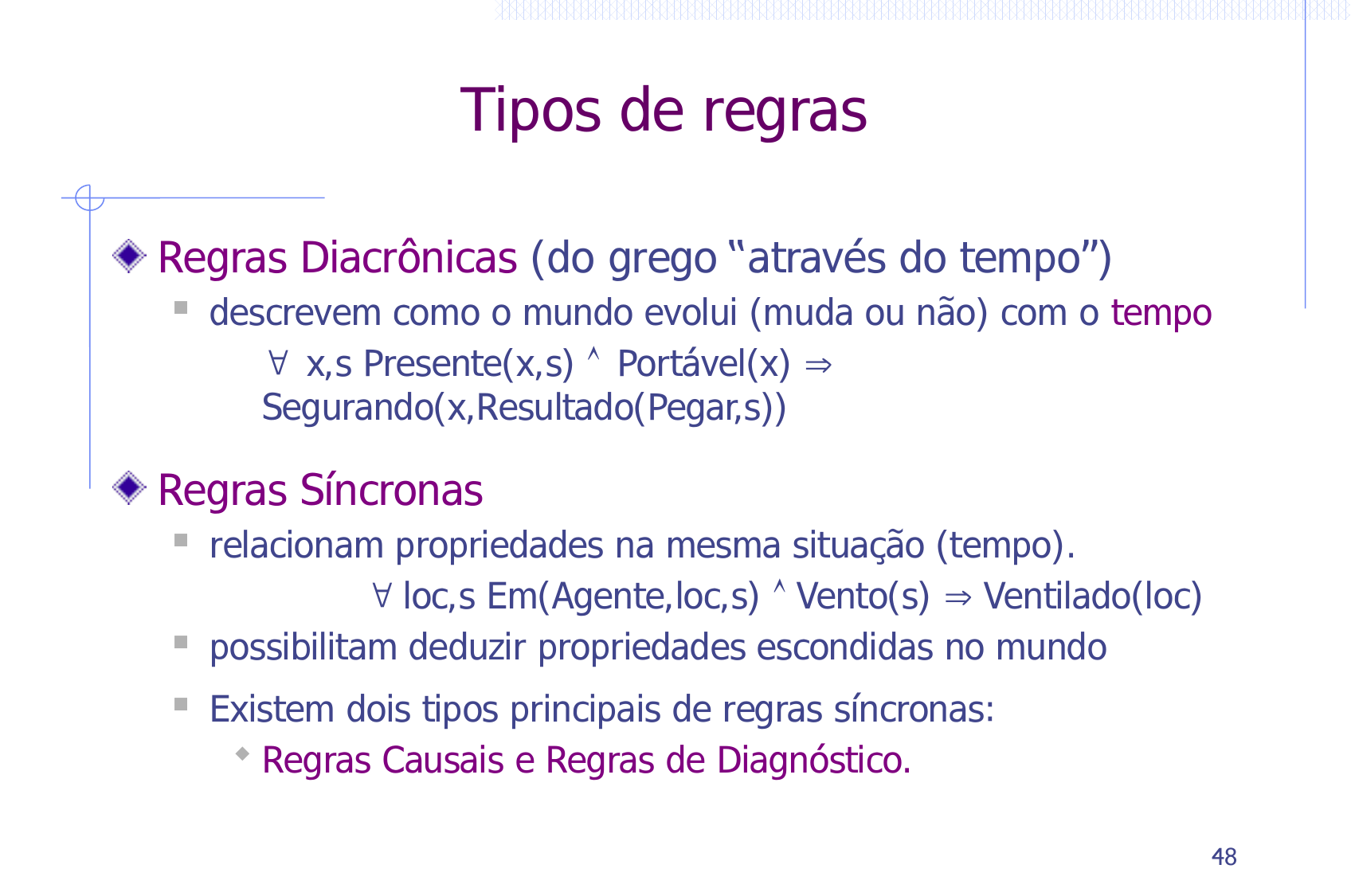

# Tipos de regras
Regras Diacrônicas (do grego “através do tempo”)
descrevem como o mundo evolui (muda ou não) com o tempo
	∀ x,s Presente(x,s) ∧ Portável(x) ⇒    Segurando(x,Resultado(Pegar,s))
Regras Síncronas
relacionam propriedades na mesma situação (tempo).
		  ∀ loc,s Em(Agente,loc,s) ∧ Vento(s) ⇒ Ventilado(loc)
possibilitam deduzir propriedades escondidas no mundo
Existem dois tipos principais de regras síncronas:
Regras Causais e Regras de Diagnóstico.
48